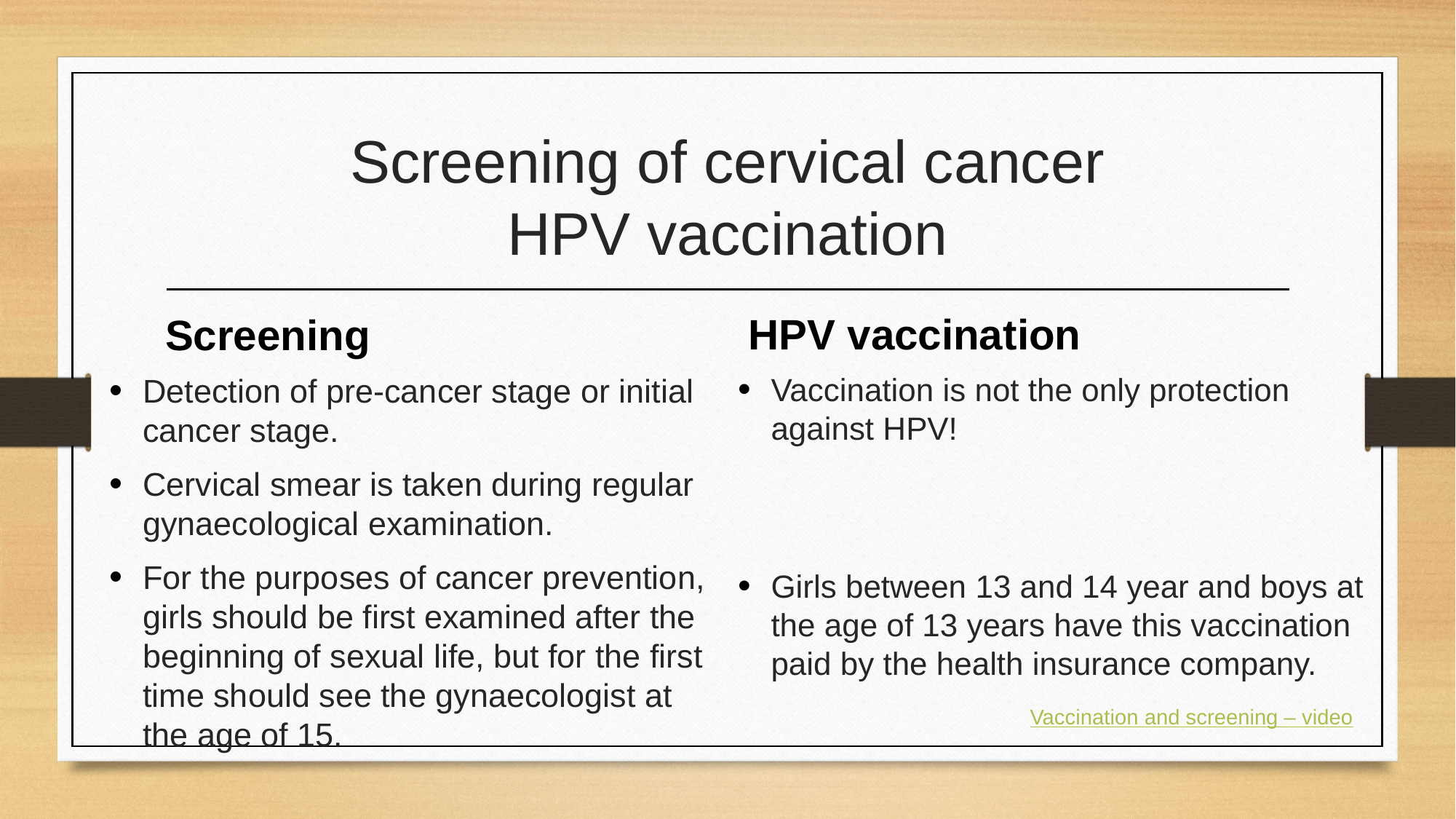

# Screening of cervical cancer HPV vaccination
HPV vaccination
Screening
Vaccination is not the only protection against HPV!

Girls between 13 and 14 year and boys at the age of 13 years have this vaccination paid by the health insurance company.

Detection of pre-cancer stage or initial cancer stage.
Cervical smear is taken during regular gynaecological examination.
For the purposes of cancer prevention, girls should be first examined after the beginning of sexual life, but for the first time should see the gynaecologist at the age of 15.
Vaccination and screening – video